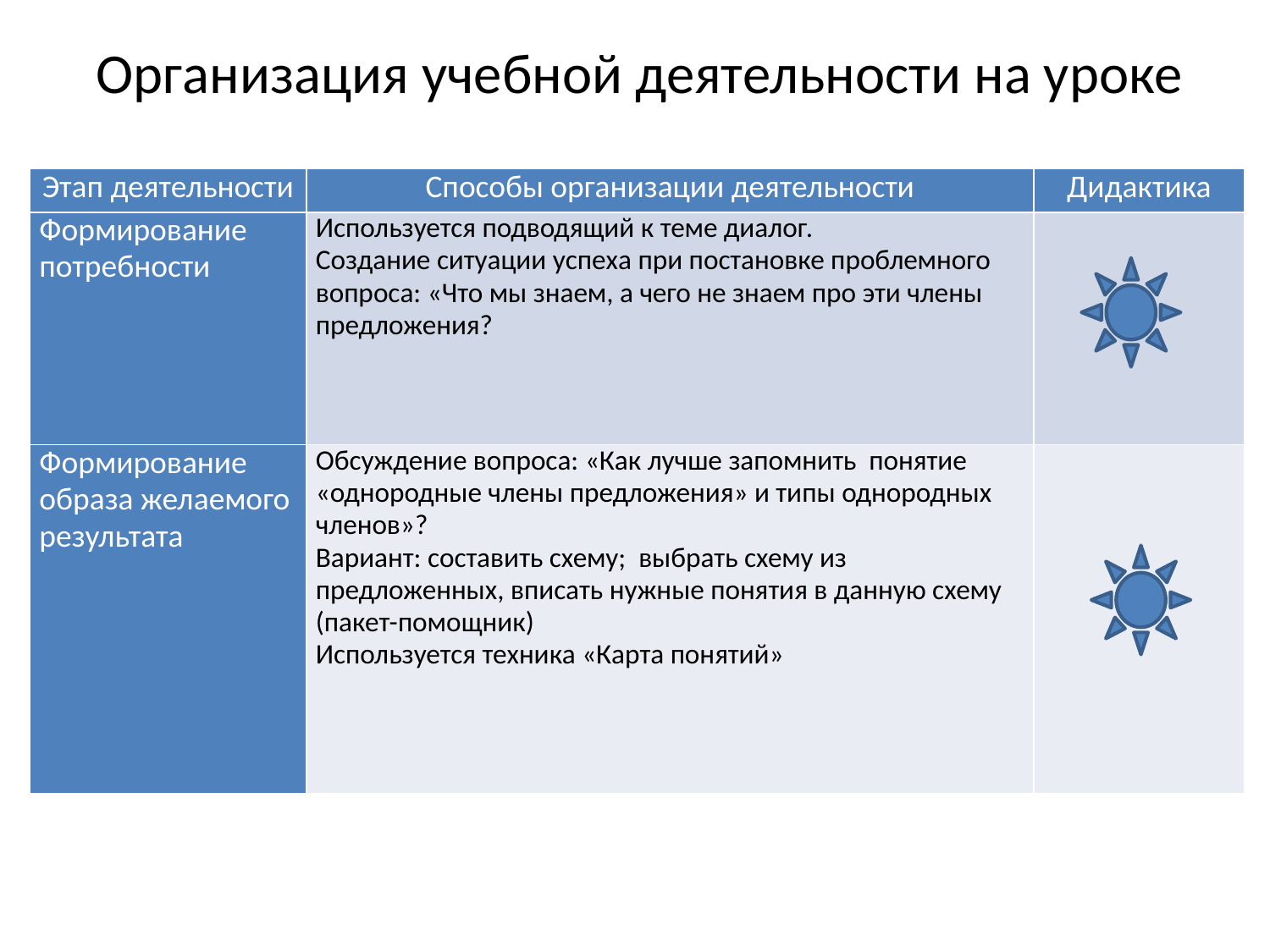

# Организация учебной деятельности на уроке
| Этап деятельности | Способы организации деятельности | Дидактика |
| --- | --- | --- |
| Формирование потребности | Используется подводящий к теме диалог. Создание ситуации успеха при постановке проблемного вопроса: «Что мы знаем, а чего не знаем про эти члены предложения? |  |
| Формирование образа желаемого результата | Обсуждение вопроса: «Как лучше запомнить понятие «однородные члены предложения» и типы однородных членов»? Вариант: составить схему; выбрать схему из предложенных, вписать нужные понятия в данную схему (пакет-помощник) Используется техника «Карта понятий» |  |